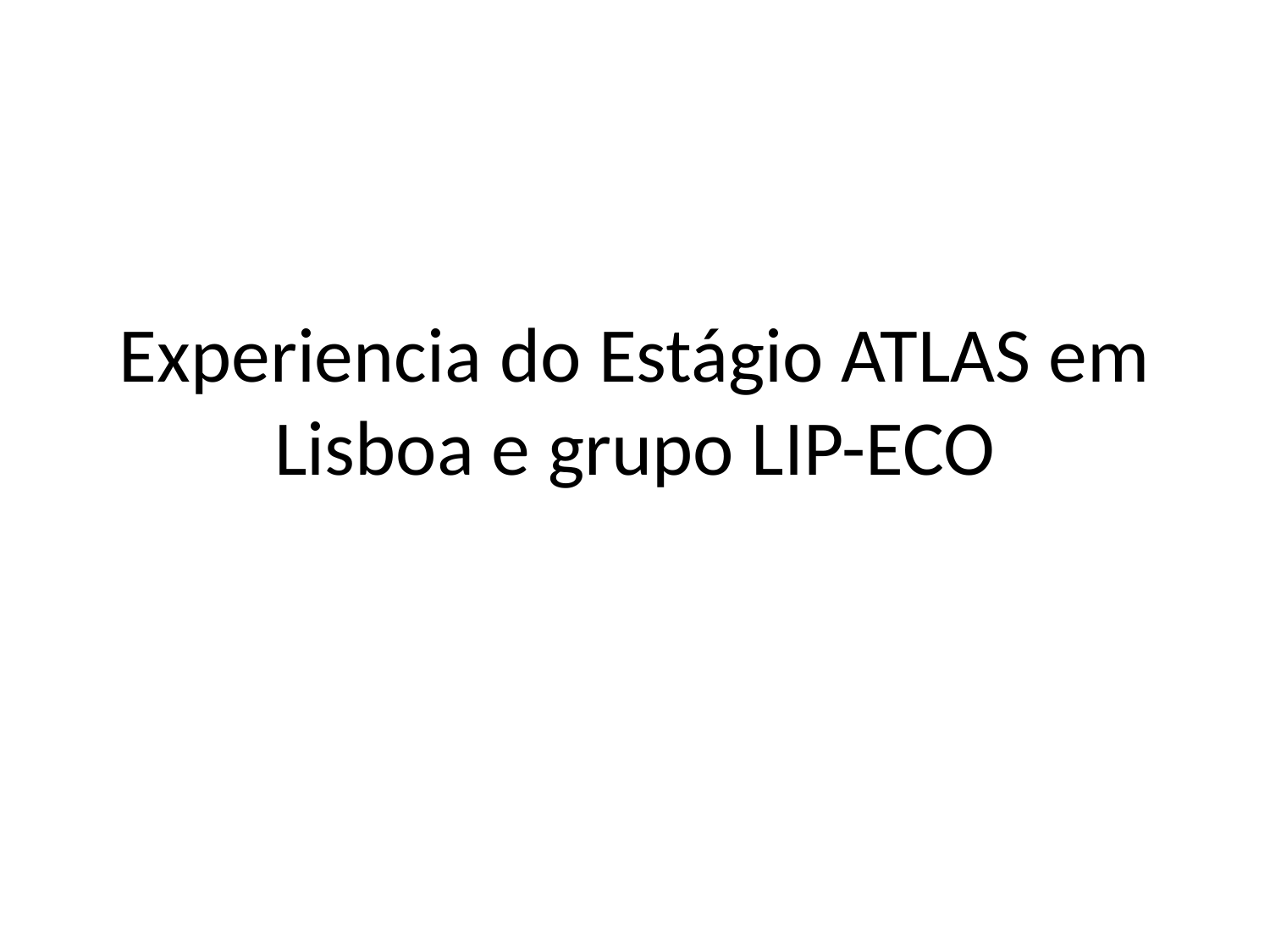

# Experiencia do Estágio ATLAS em Lisboa e grupo LIP-ECO